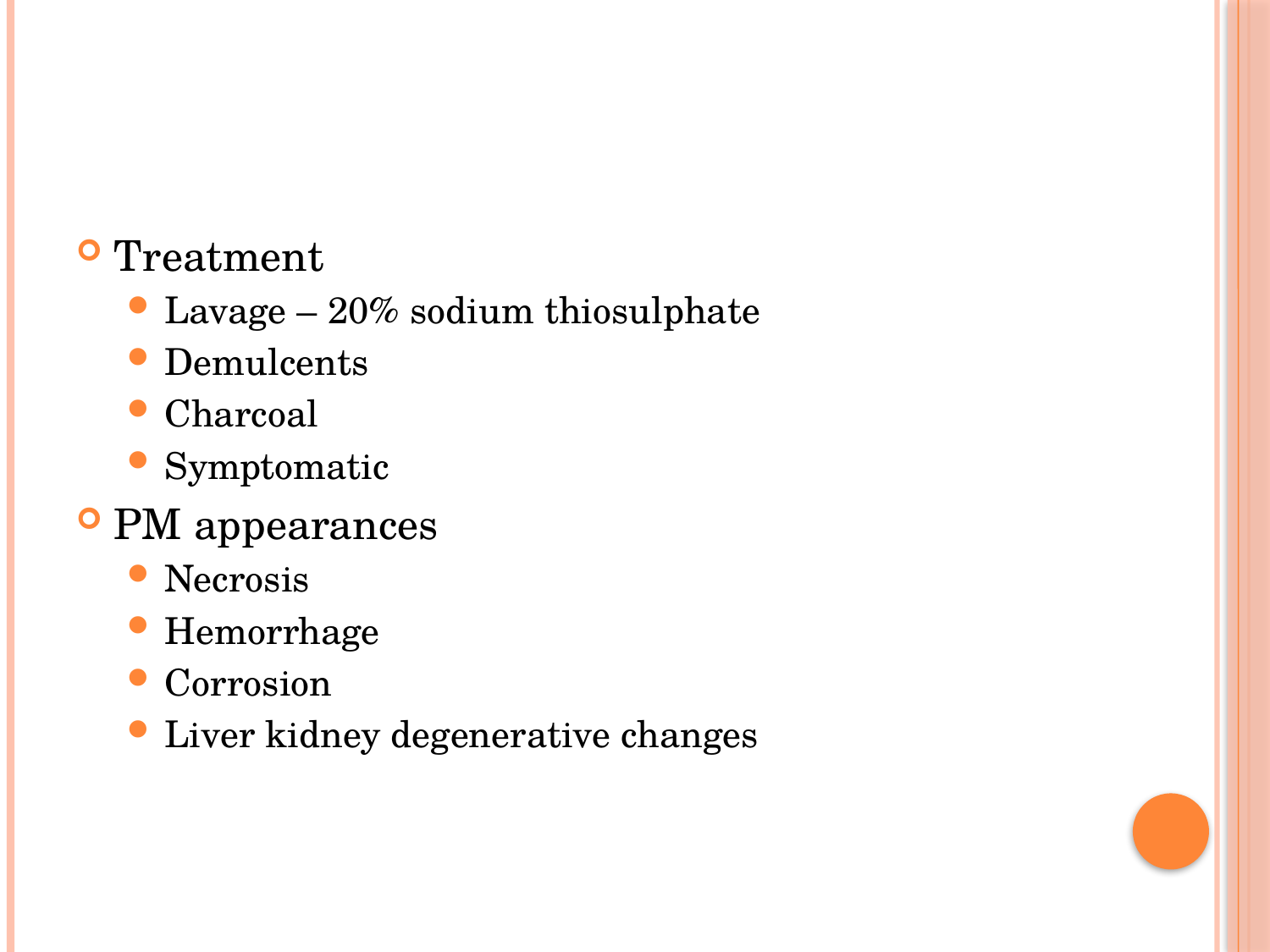

#
Treatment
Lavage – 20% sodium thiosulphate
Demulcents
Charcoal
Symptomatic
PM appearances
Necrosis
Hemorrhage
Corrosion
Liver kidney degenerative changes